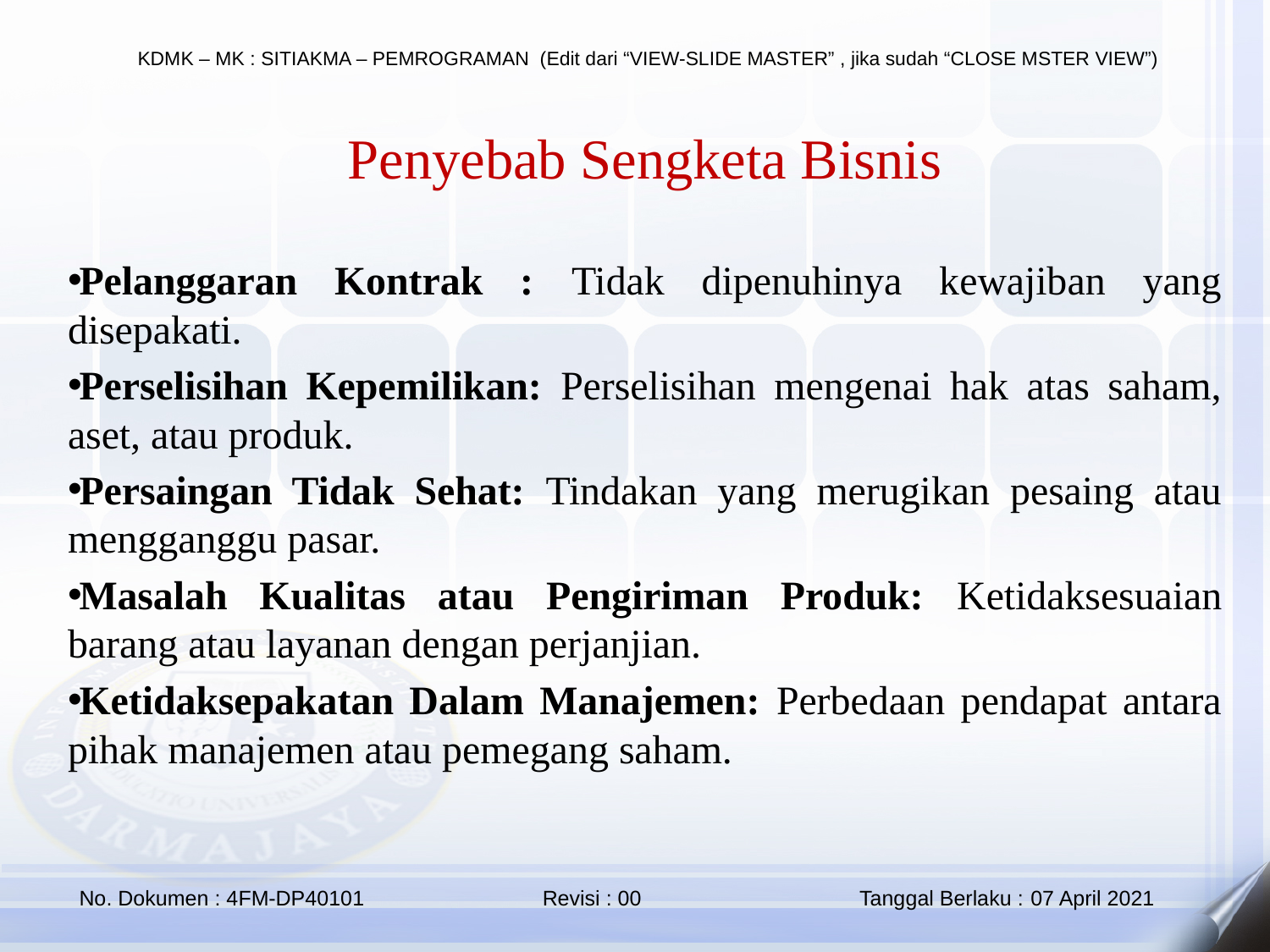

Penyebab Sengketa Bisnis

Pelanggaran Kontrak : Tidak dipenuhinya kewajiban yang disepakati.
Perselisihan Kepemilikan: Perselisihan mengenai hak atas saham, aset, atau produk.
Persaingan Tidak Sehat: Tindakan yang merugikan pesaing atau mengganggu pasar.
Masalah Kualitas atau Pengiriman Produk: Ketidaksesuaian barang atau layanan dengan perjanjian.
Ketidaksepakatan Dalam Manajemen: Perbedaan pendapat antara pihak manajemen atau pemegang saham.